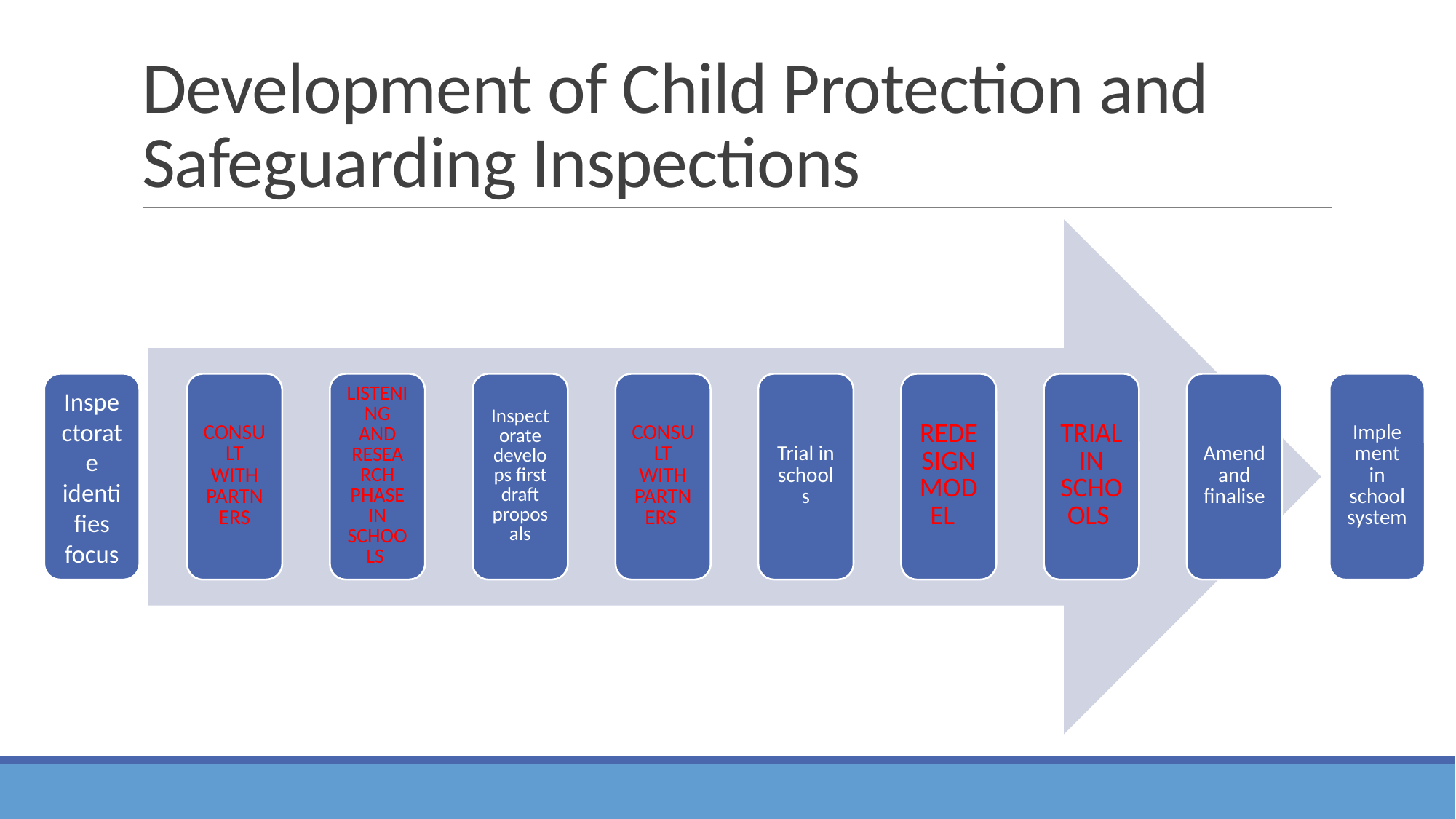

# Development of Child Protection and Safeguarding Inspections
Inspectorate identifies focus
Inspectorate develops first draft proposals
CONSULT WITH PARTNERS
Trial in schools
REDESIGN MODEL
Implement in school system
LISTENING AND RESEARCH PHASE IN SCHOOLS
CONSULT WITH PARTNERS
TRIAL IN SCHOOLS
Amend and finalise